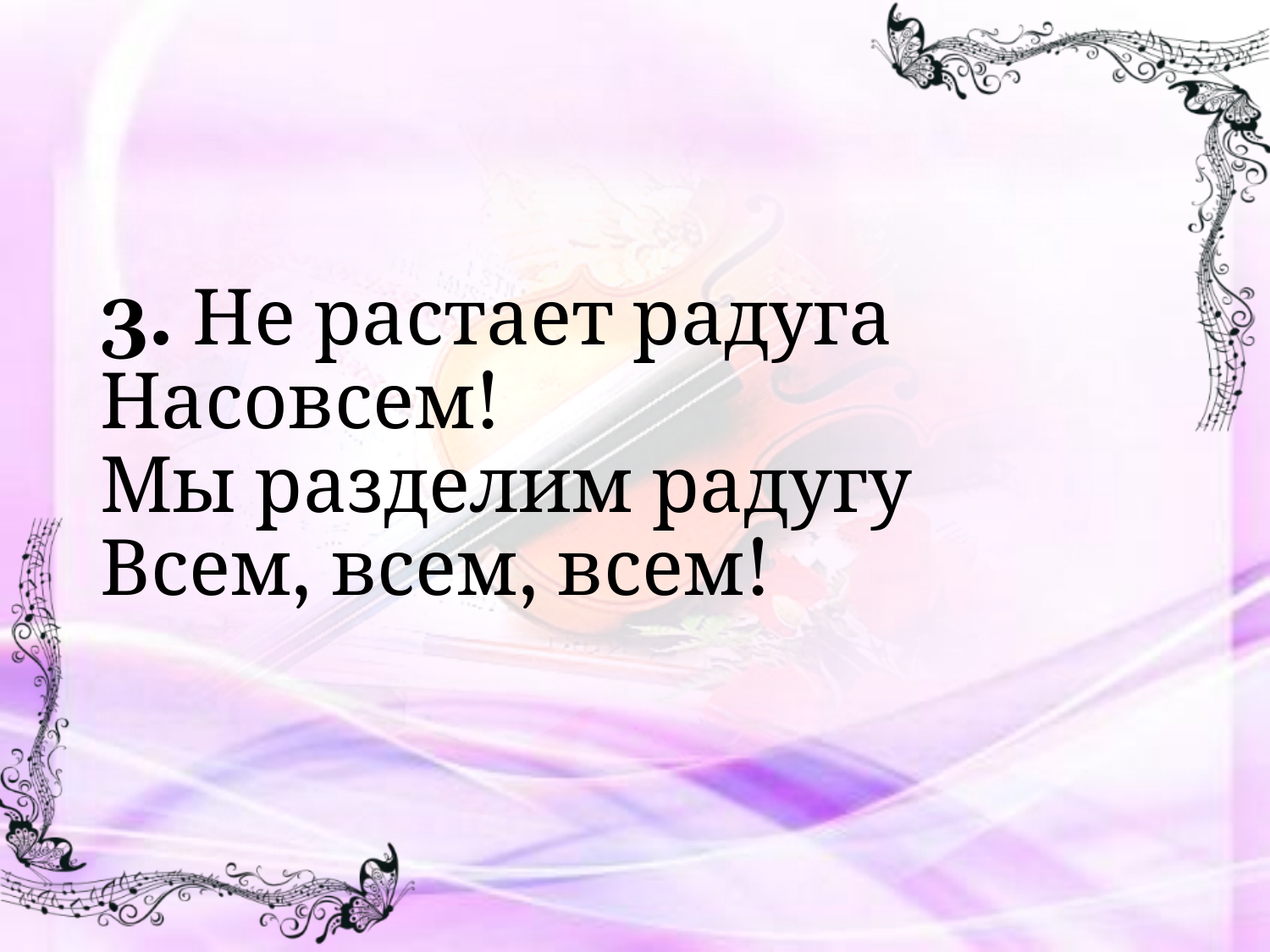

# 3. Не растает радуга Насовсем! Мы разделим радугу Всем, всем, всем!